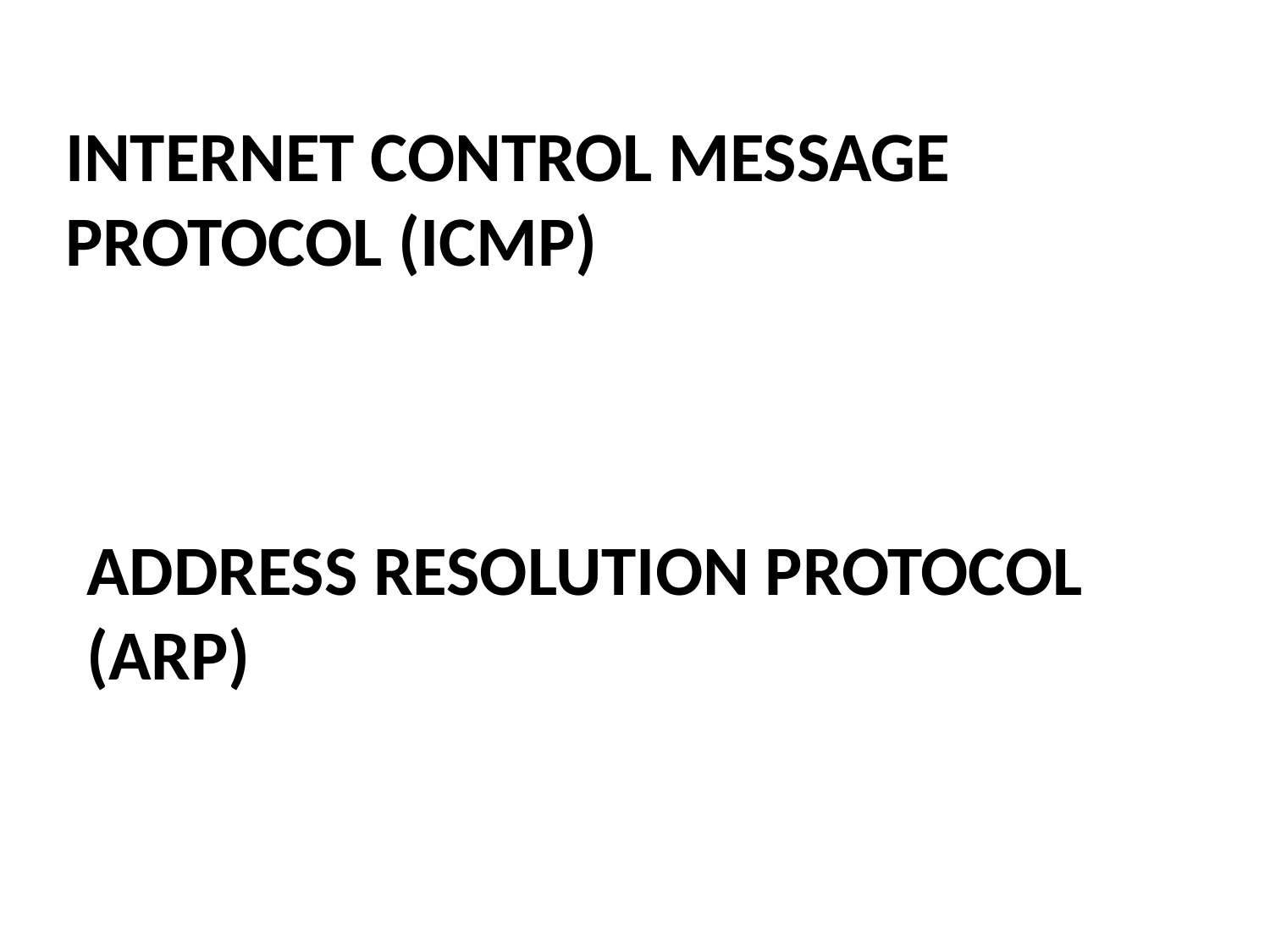

# Internet Control Message Protocol (ICMP)
Address resolution Protocol (ARP)